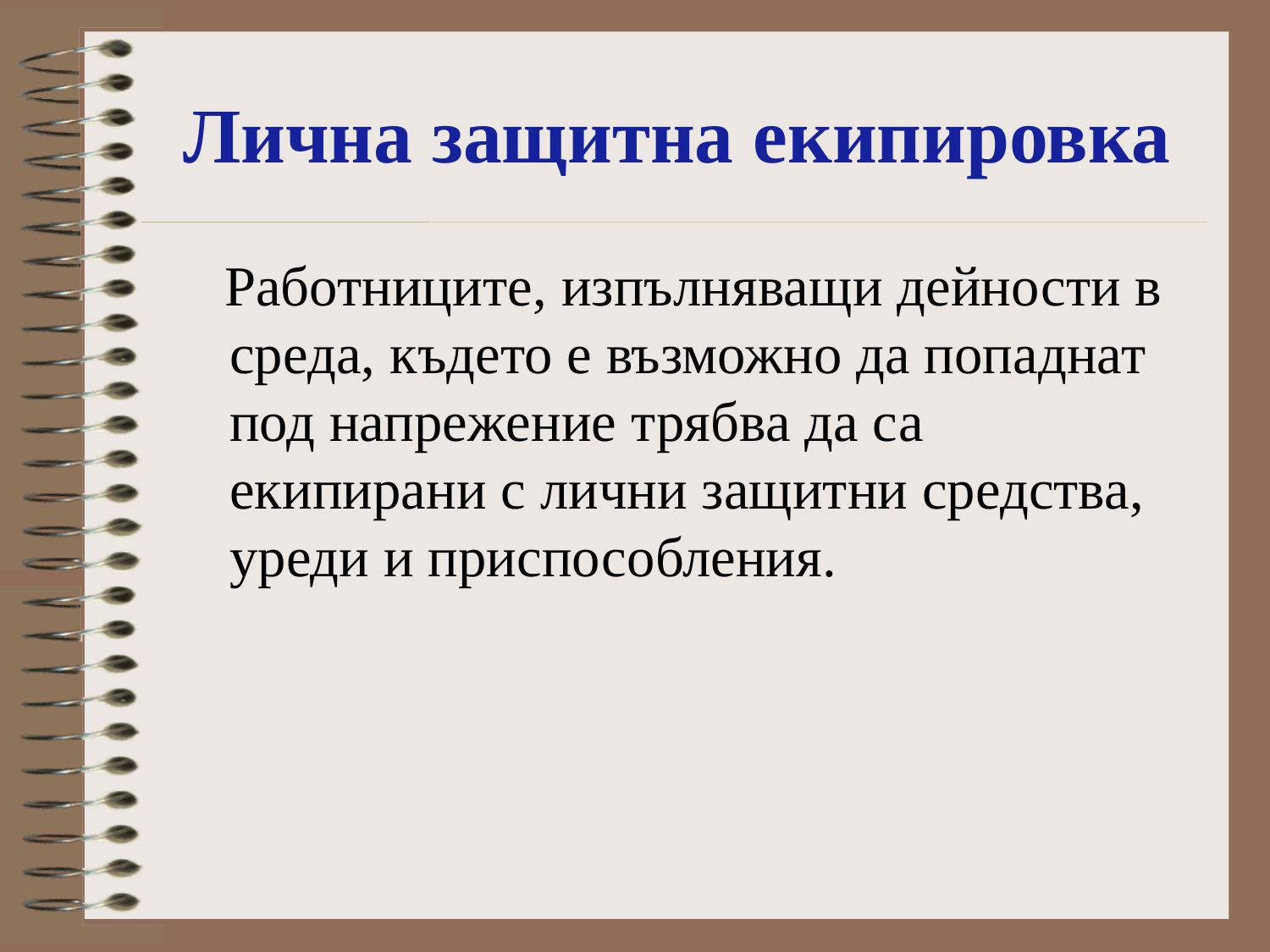

# Лична защитна екипировка
   Работниците, изпълняващи дейности в среда, където е възможно да попаднат под напрежение трябва да са екипирани с лични защитни средства, уреди и приспособления.